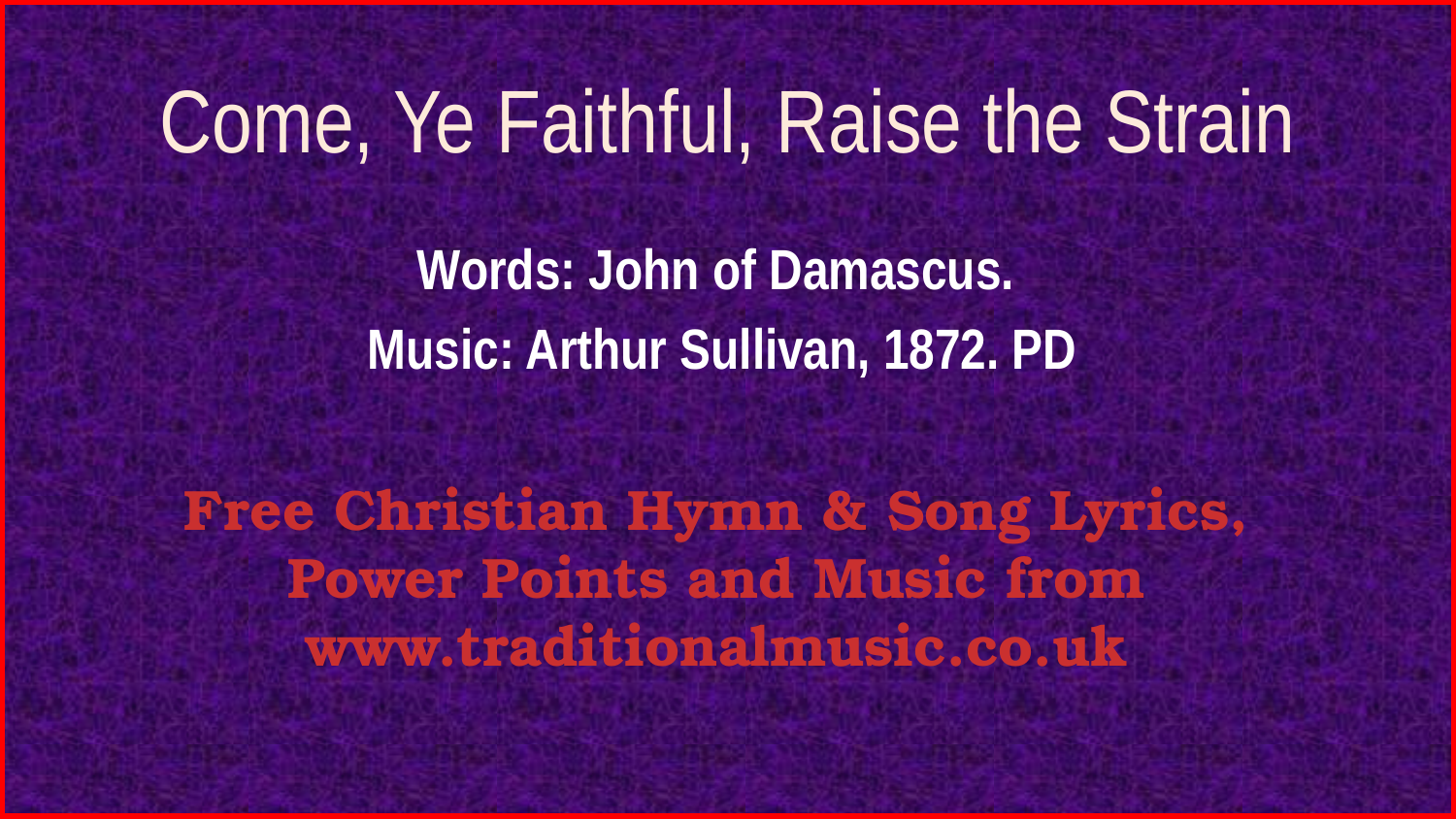

# Come, Ye Faithful, Raise the Strain
Words: John of Damascus.
Music: Arthur Sullivan, 1872. PD